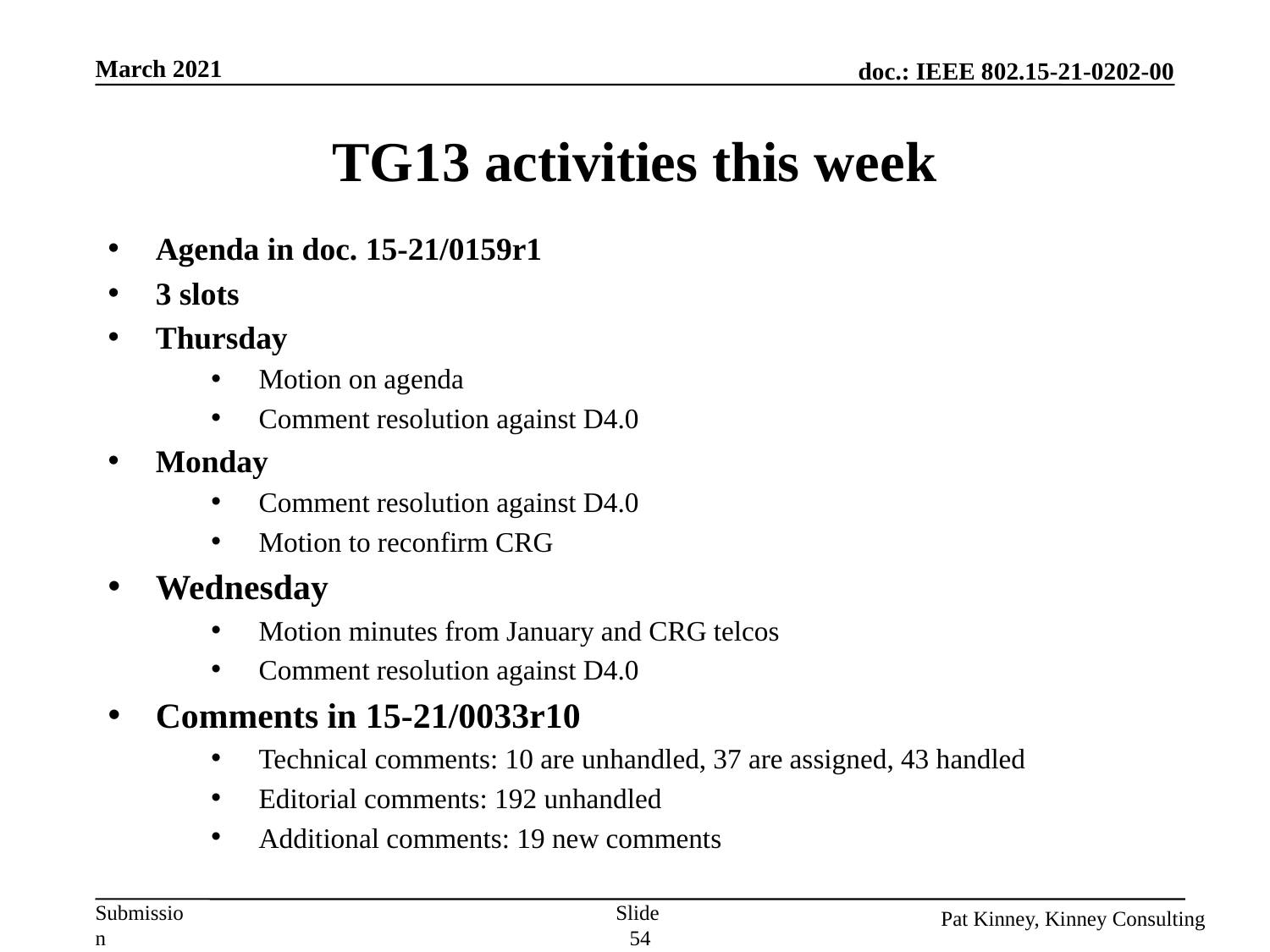

March 2021
TG13 activities this week
Agenda in doc. 15-21/0159r1
3 slots
Thursday
Motion on agenda
Comment resolution against D4.0
Monday
Comment resolution against D4.0
Motion to reconfirm CRG
Wednesday
Motion minutes from January and CRG telcos
Comment resolution against D4.0
Comments in 15-21/0033r10
Technical comments: 10 are unhandled, 37 are assigned, 43 handled
Editorial comments: 192 unhandled
Additional comments: 19 new comments
Slide 54
Pat Kinney, Kinney Consulting